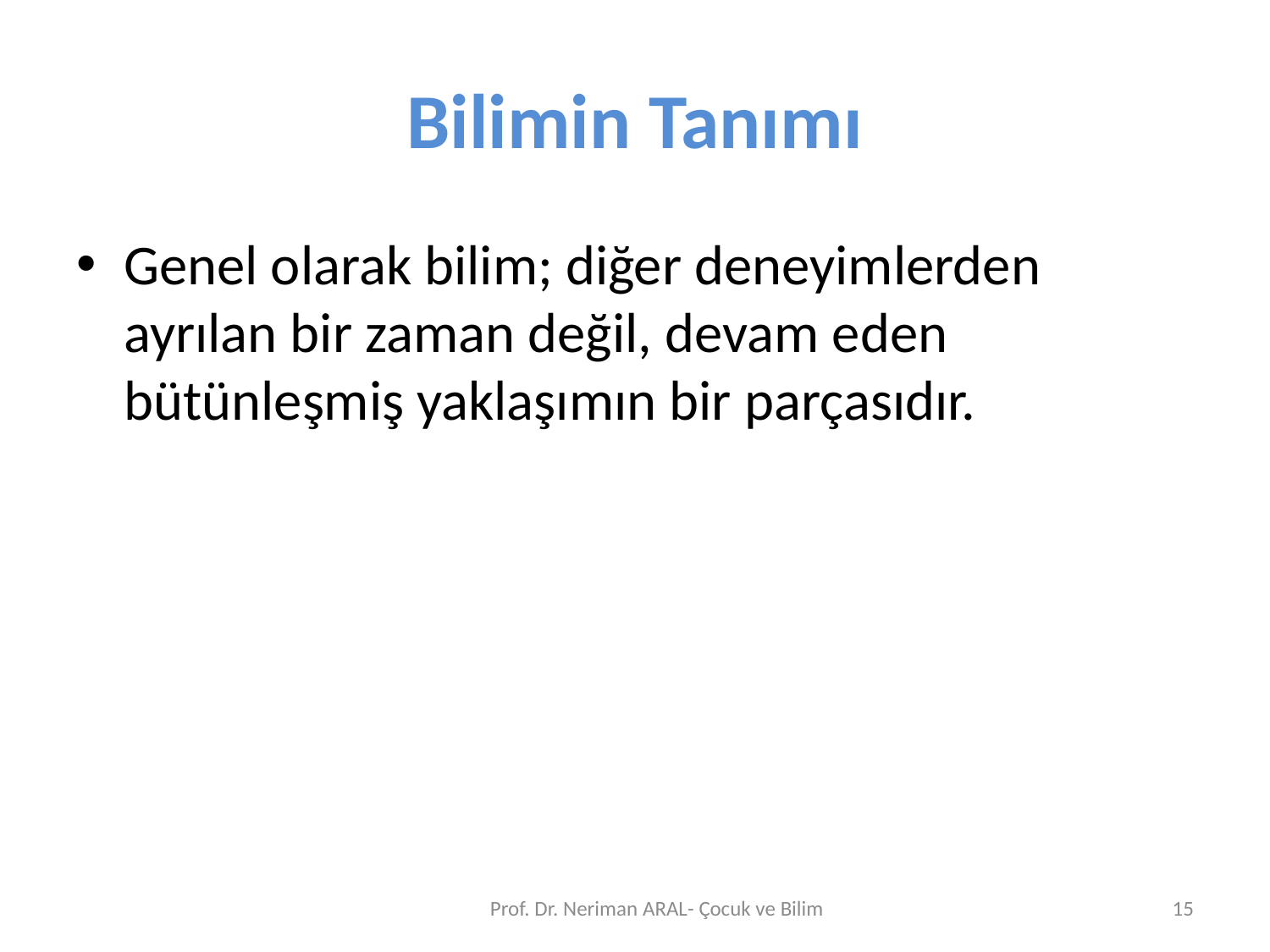

# Bilimin Tanımı
Genel olarak bilim; diğer deneyimlerden ayrılan bir zaman değil, devam eden bütünleşmiş yaklaşımın bir parçasıdır.
Prof. Dr. Neriman ARAL- Çocuk ve Bilim
15